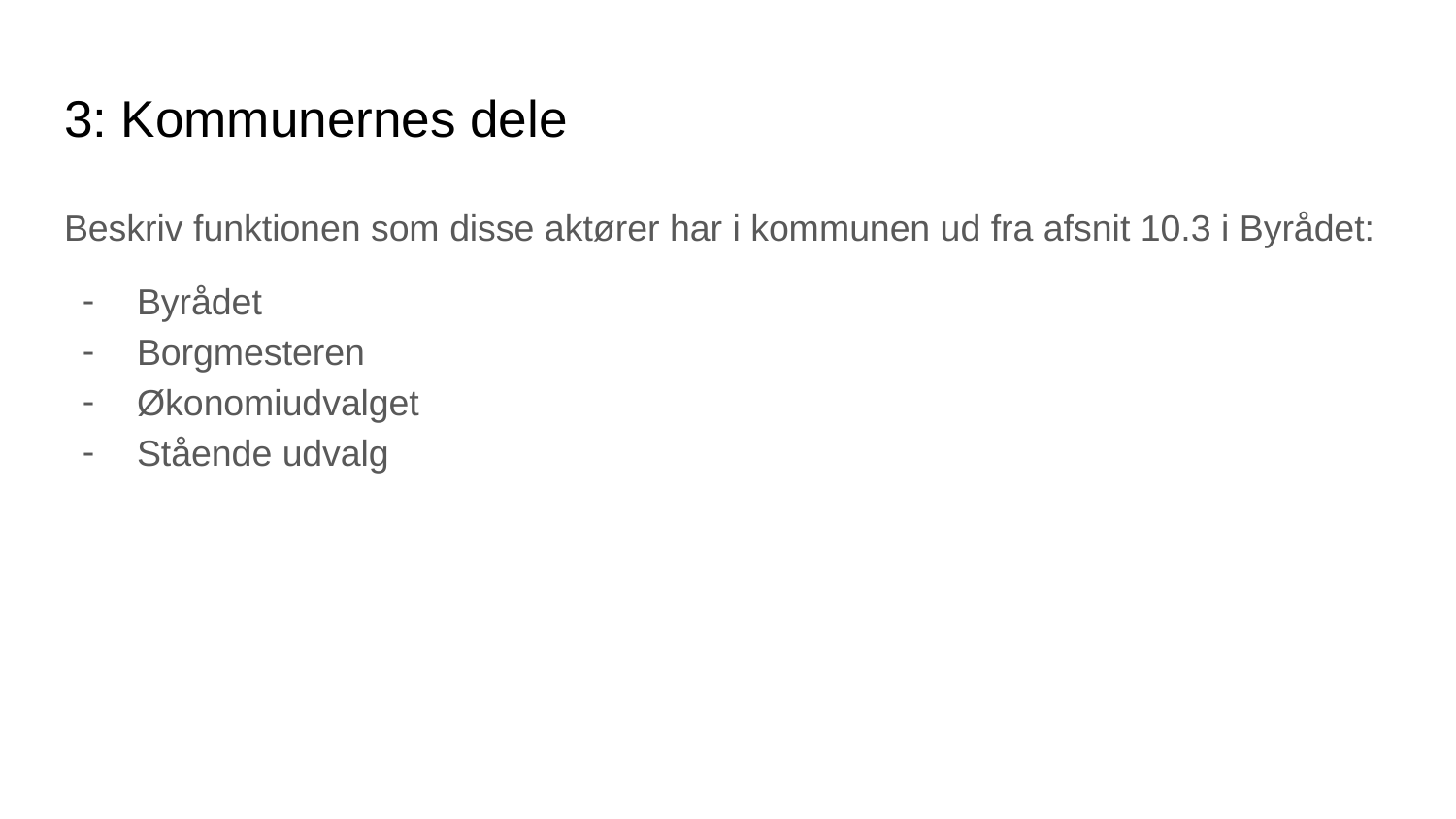

# 3: Kommunernes dele
Beskriv funktionen som disse aktører har i kommunen ud fra afsnit 10.3 i Byrådet:
Byrådet
Borgmesteren
Økonomiudvalget
Stående udvalg